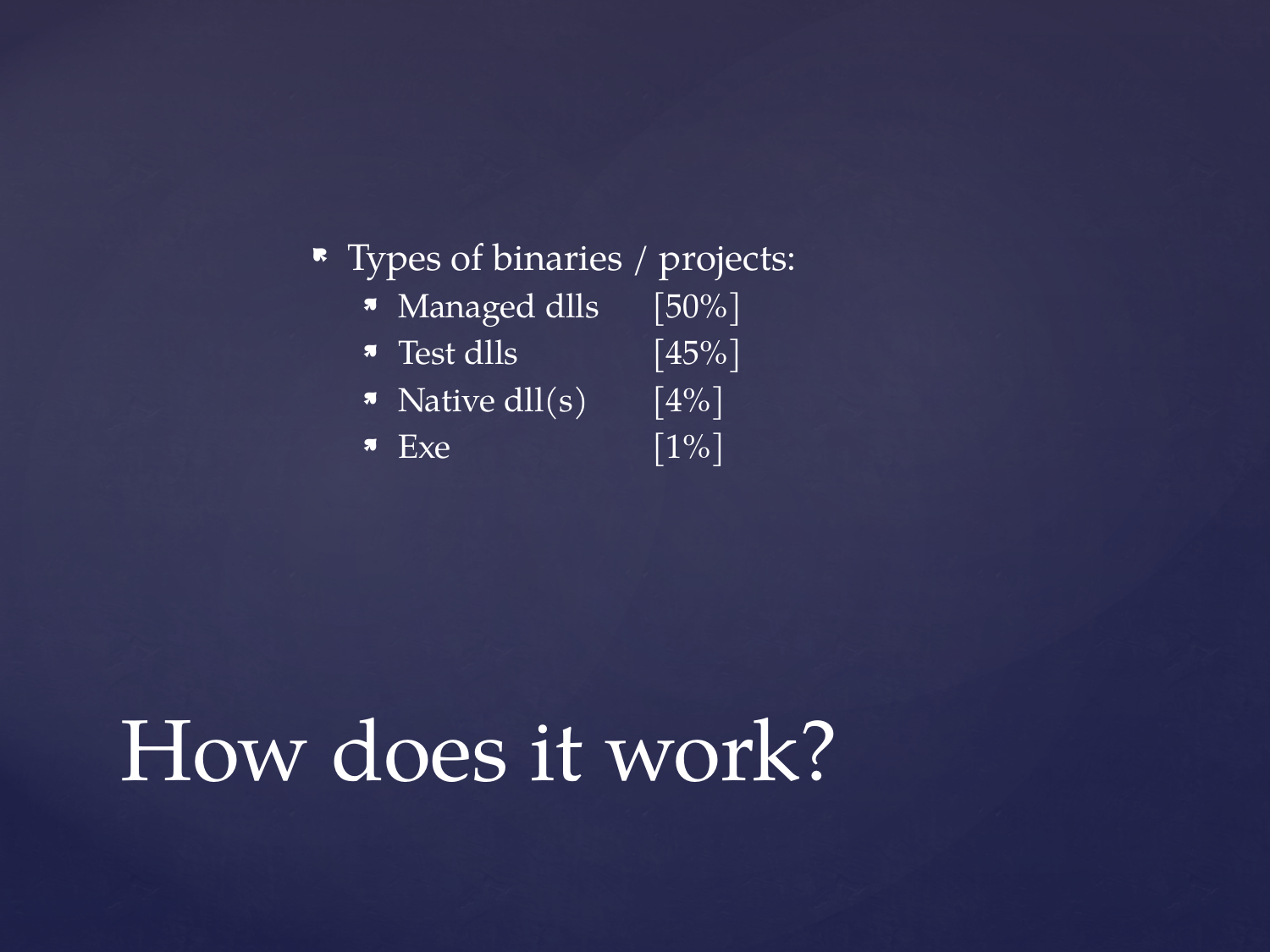

Types of binaries / projects:
Managed dlls	[50%]
Test dlls		[45%]
Native dll(s) 	[4%]
Exe		[1%]
# How does it work?